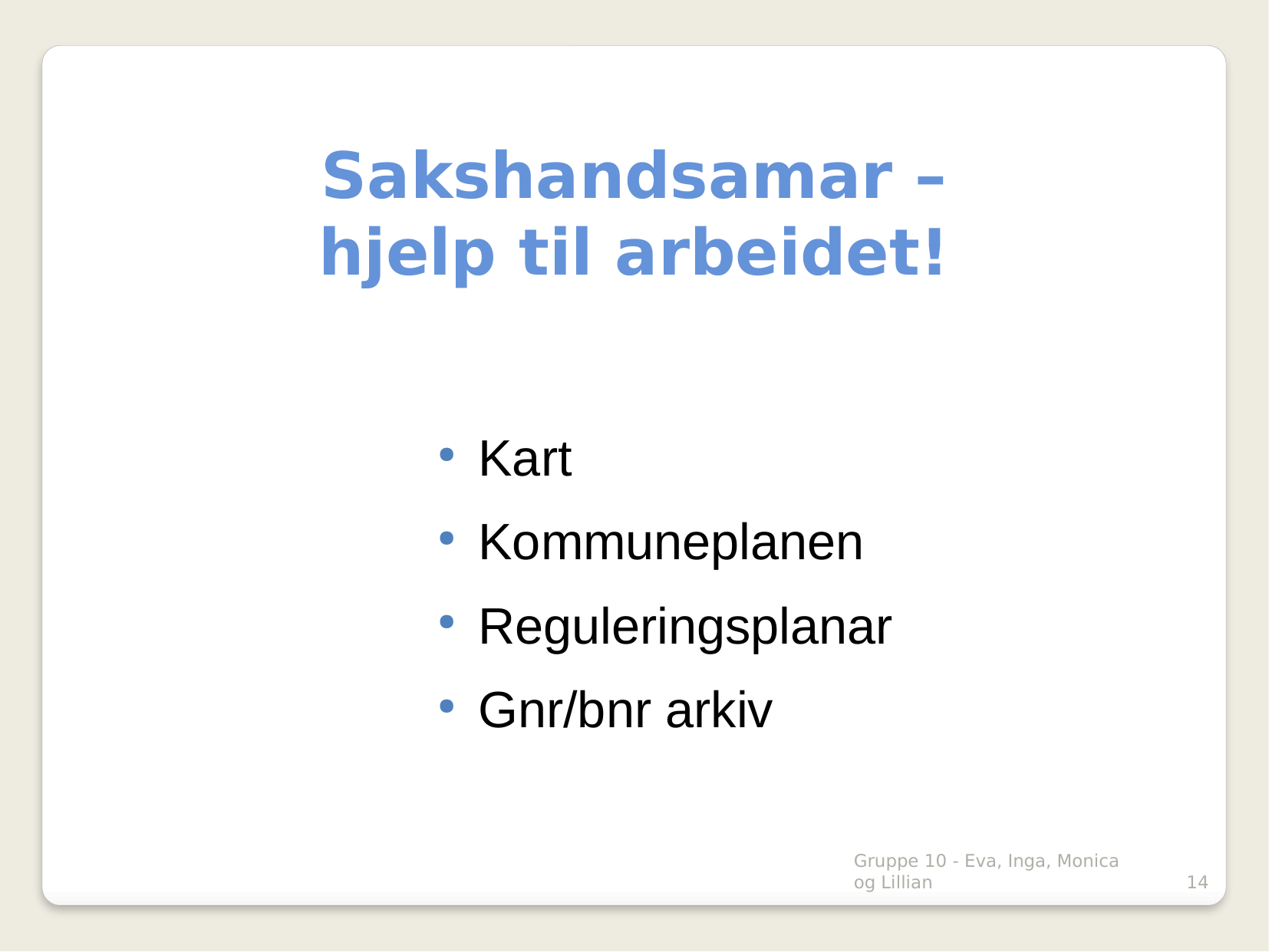

Sakshandsamar –
hjelp til arbeidet!
Kart
Kommuneplanen
Reguleringsplanar
Gnr/bnr arkiv
Gruppe 10 - Eva, Inga, Monica og Lillian
14